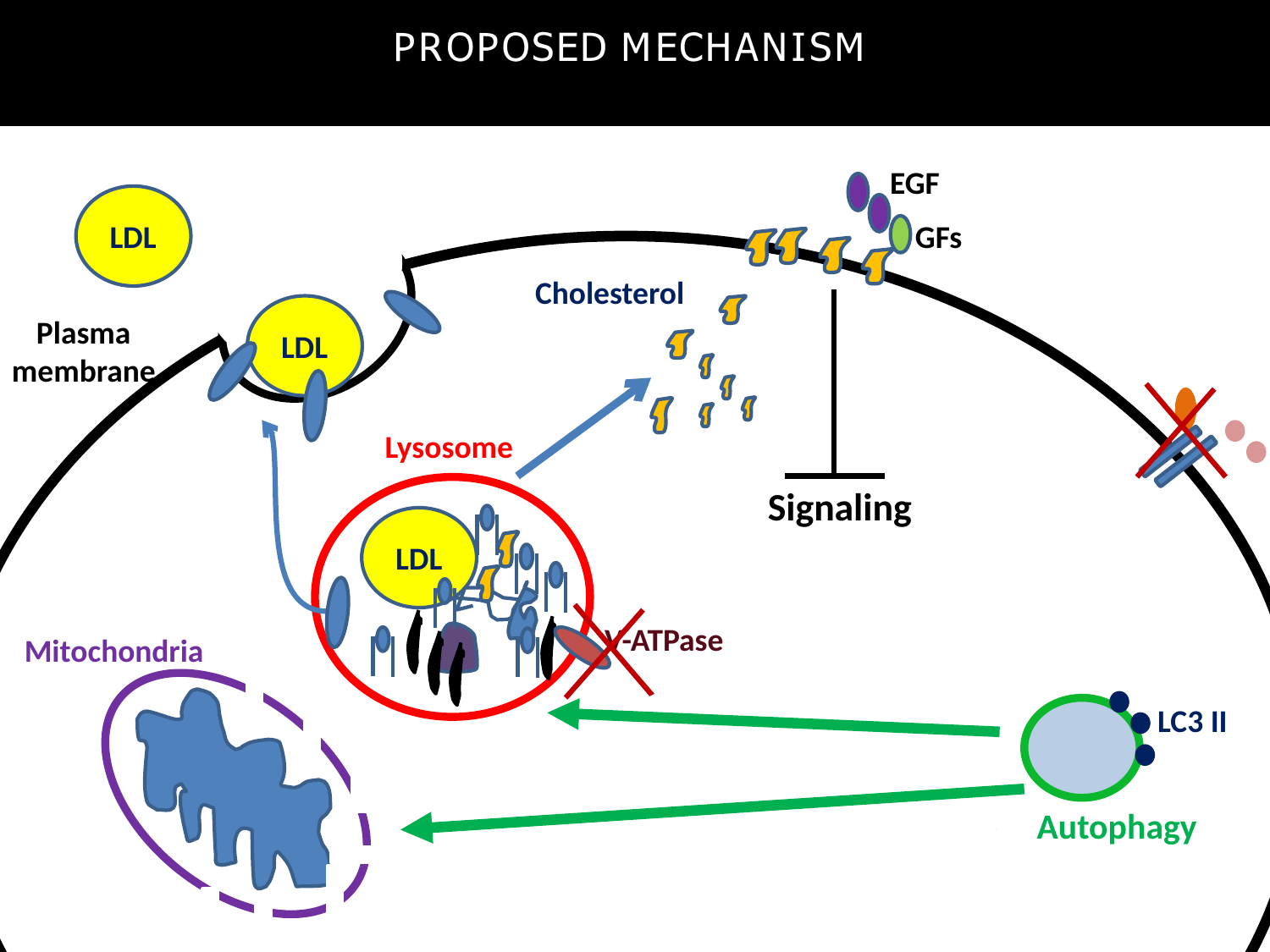

PROPOSED MECHANISM
EGF

GFs

Signaling

LDL

Cholesterol

LDL

Plasma membrane

Phospholipids

Cholesterol

Triacylglycerols

Apolipoprotein

Lysosome

LDL

V-ATPase

Mitochondria

LC3 II

Autophagy

Apoptosis

ATP

Proliferation